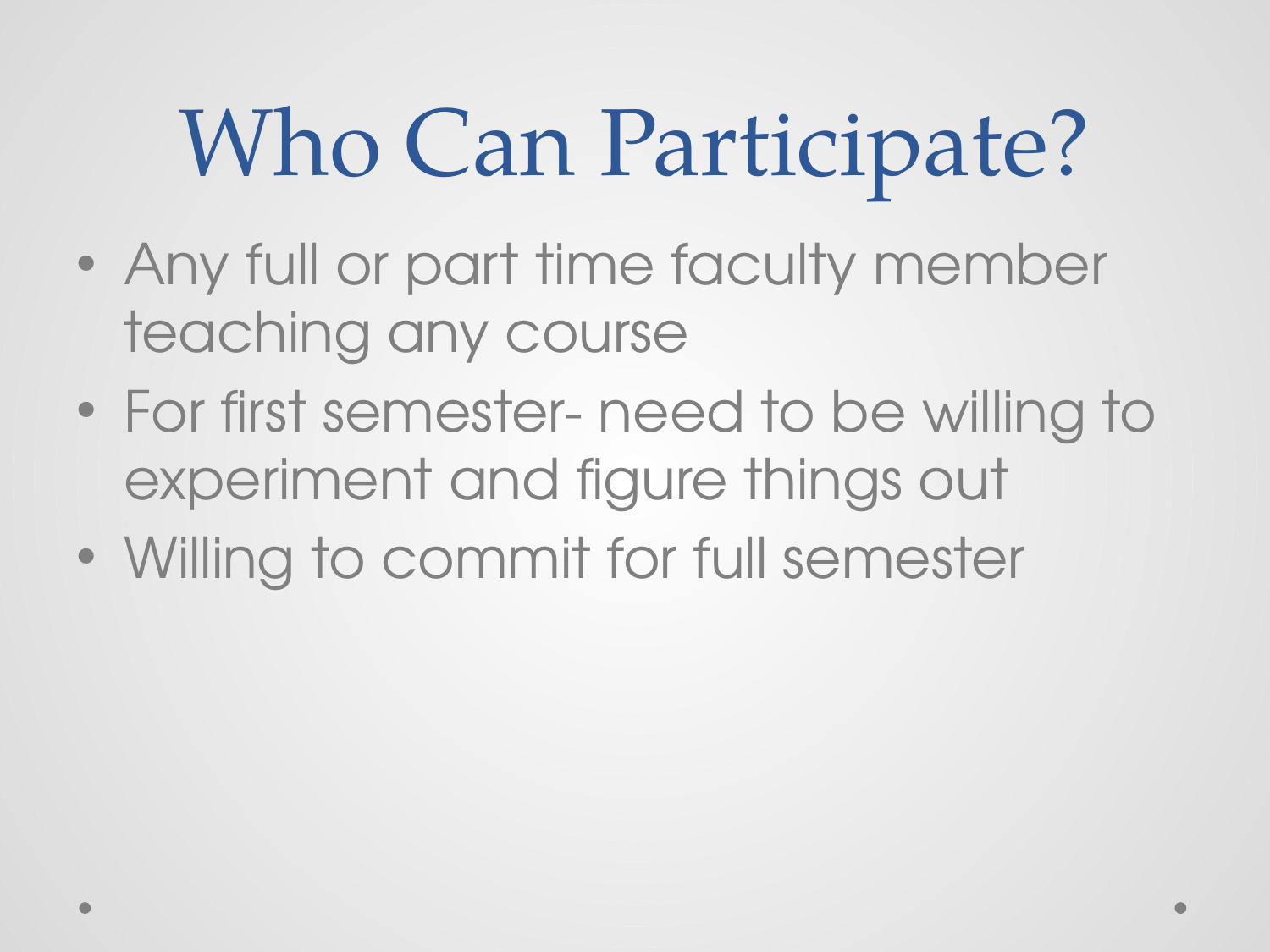

# Who Can Participate?
Any full or part time faculty member teaching any course
For first semester- need to be willing to experiment and figure things out
Willing to commit for full semester